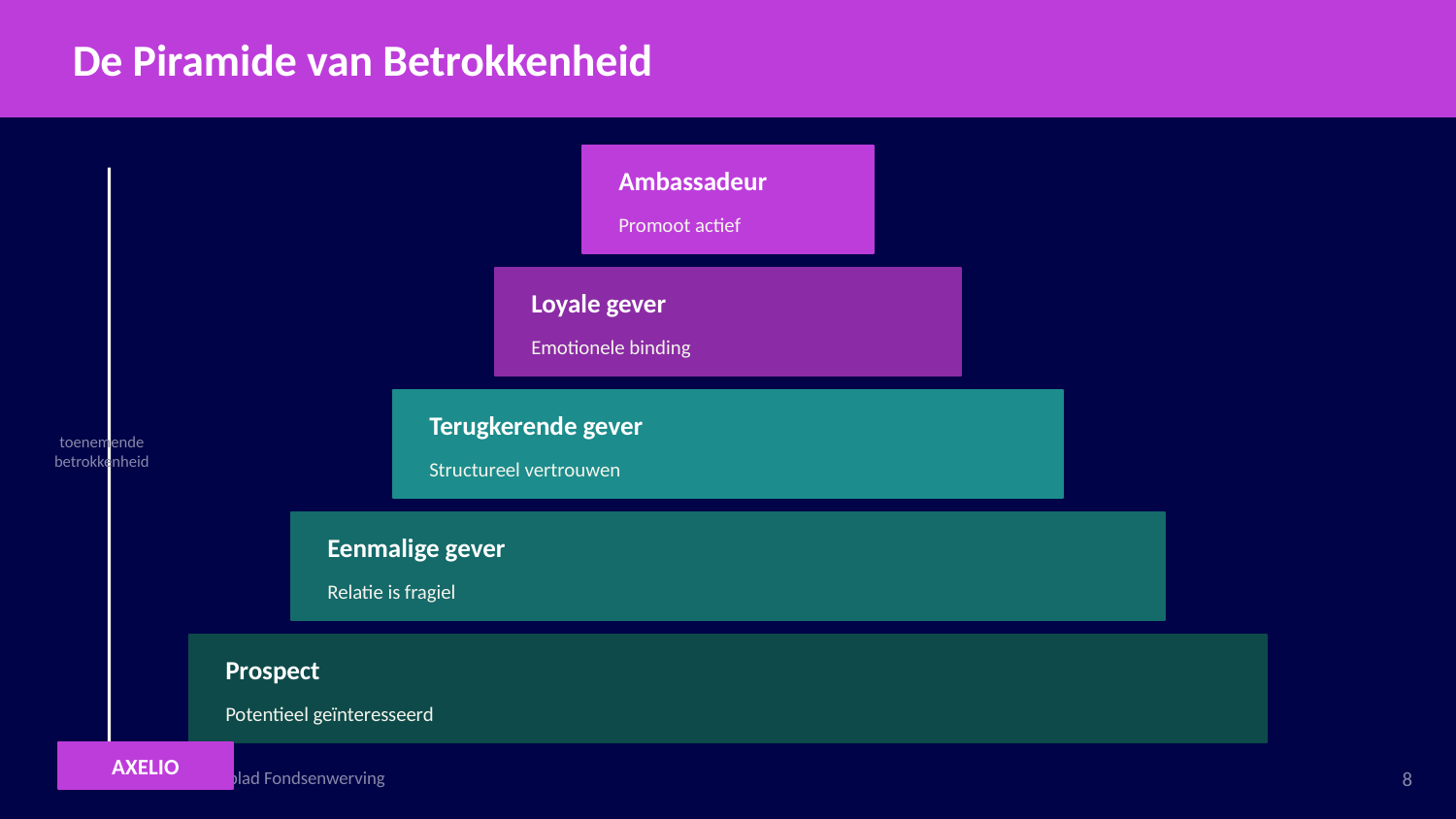

De Piramide van Betrokkenheid

Ambassadeur
Promoot actief

Loyale gever
Emotionele binding
toenemende
betrokkenheid

Terugkerende gever
Structureel vertrouwen

Eenmalige gever
Relatie is fragiel

Prospect
Potentieel geïnteresseerd

AXELIO

Bron: Xapti CRM / Vakblad Fondsenwerving
8